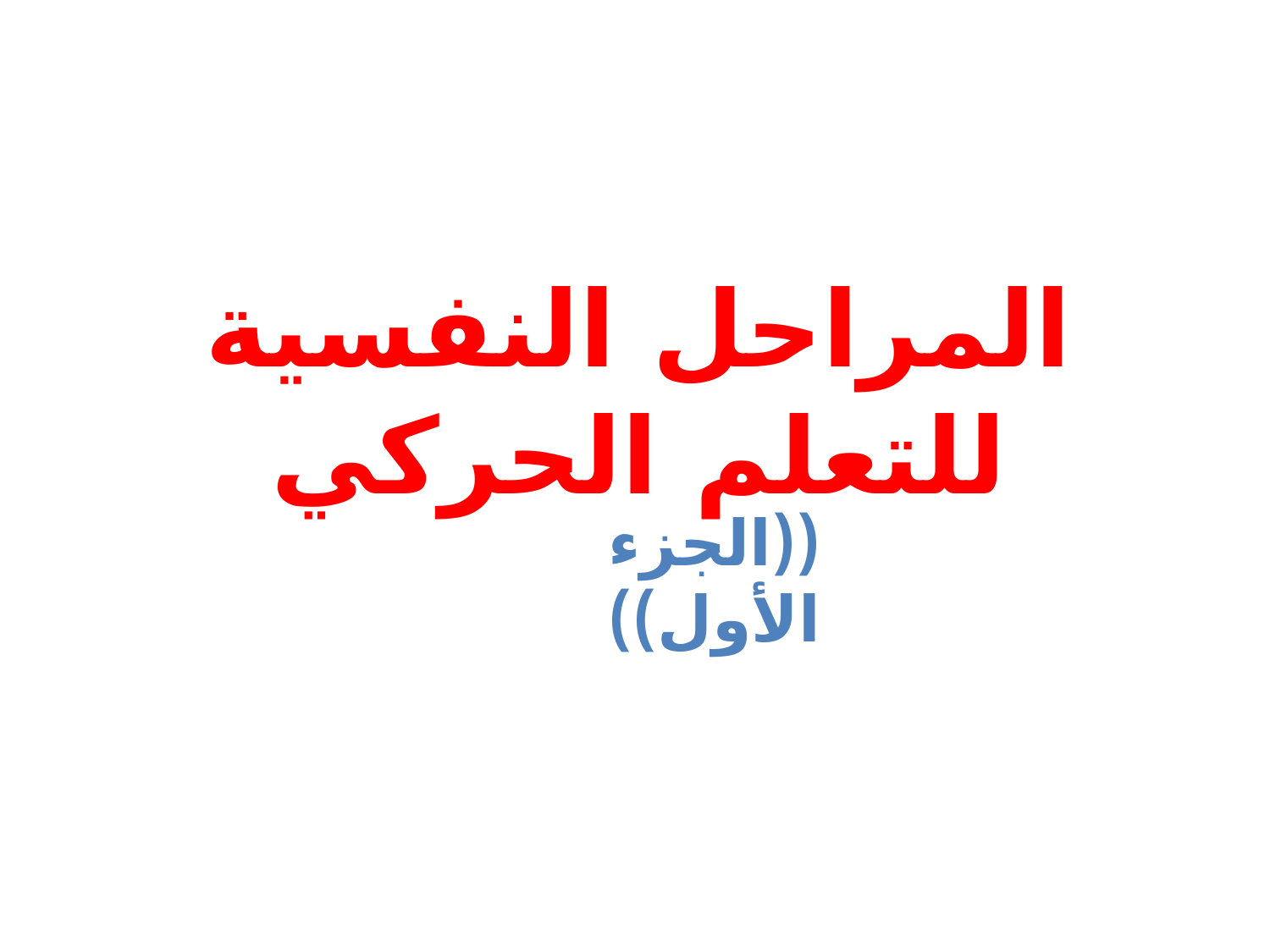

# المراحل النفسية للتعلم الحركي
((الجزء الأول))